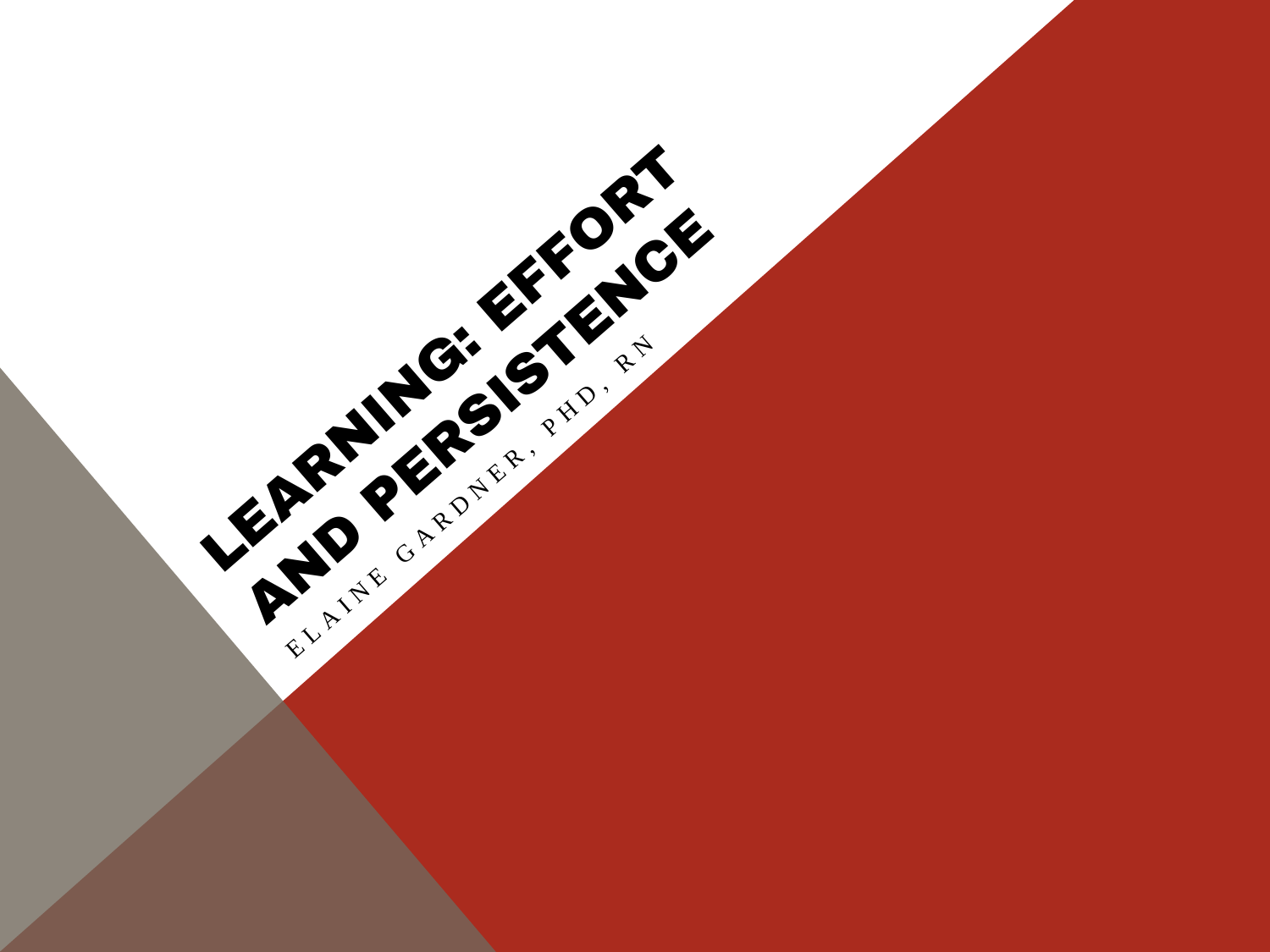

# Learning: Effort and Persistence
Elaine Gardner, PhD, RN